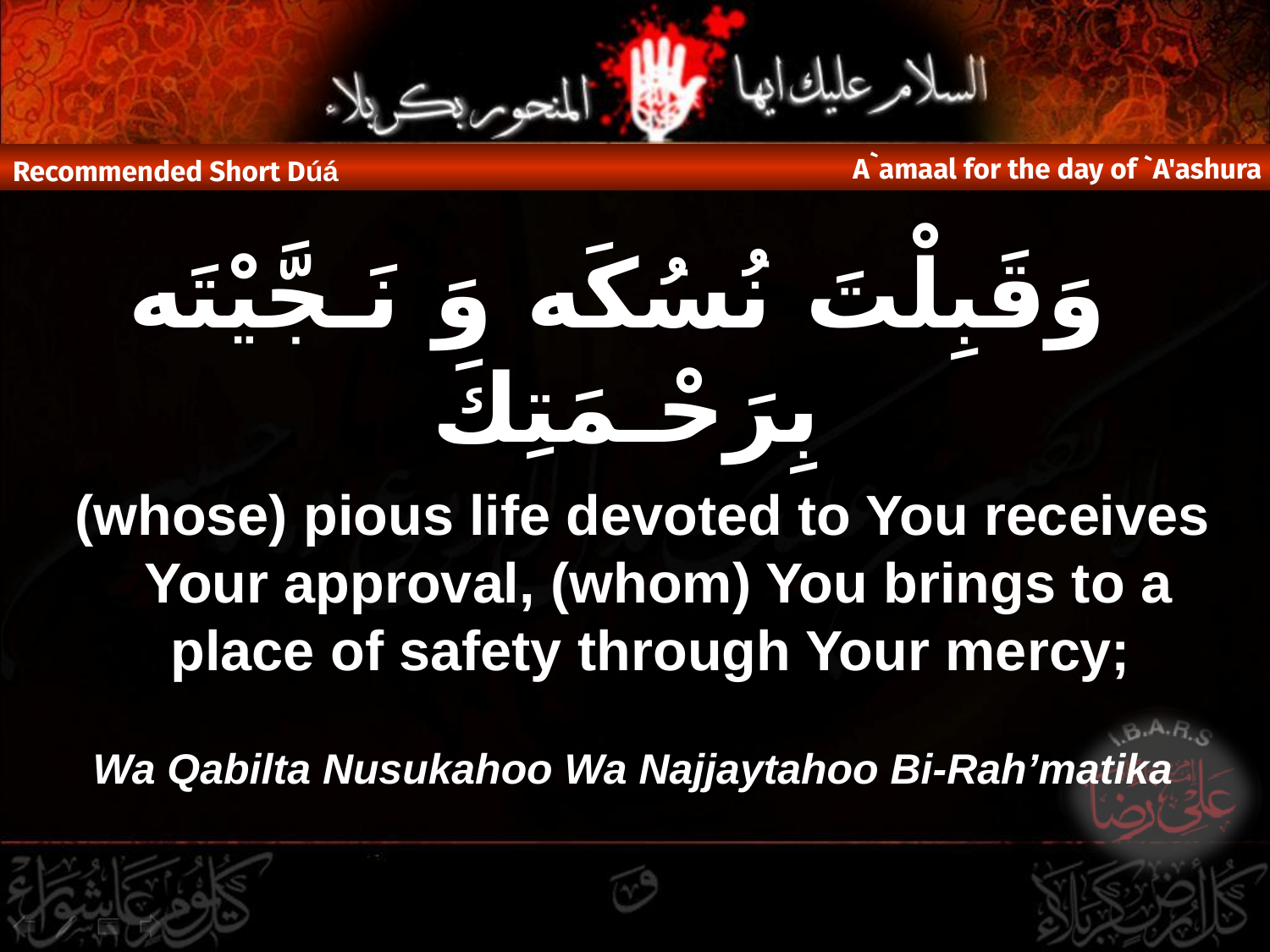

A`amaal for the day of `A'ashura
Recommended Short Dúá
 وَقَبِلْتَ نُسُكَه وَ نَـجَّيْتَه بِرَحْـمَتِكَ
 (whose) pious life devoted to You receives Your approval, (whom) You brings to a place of safety through Your mercy;
Wa Qabilta Nusukahoo Wa Najjaytahoo Bi-Rah’matika